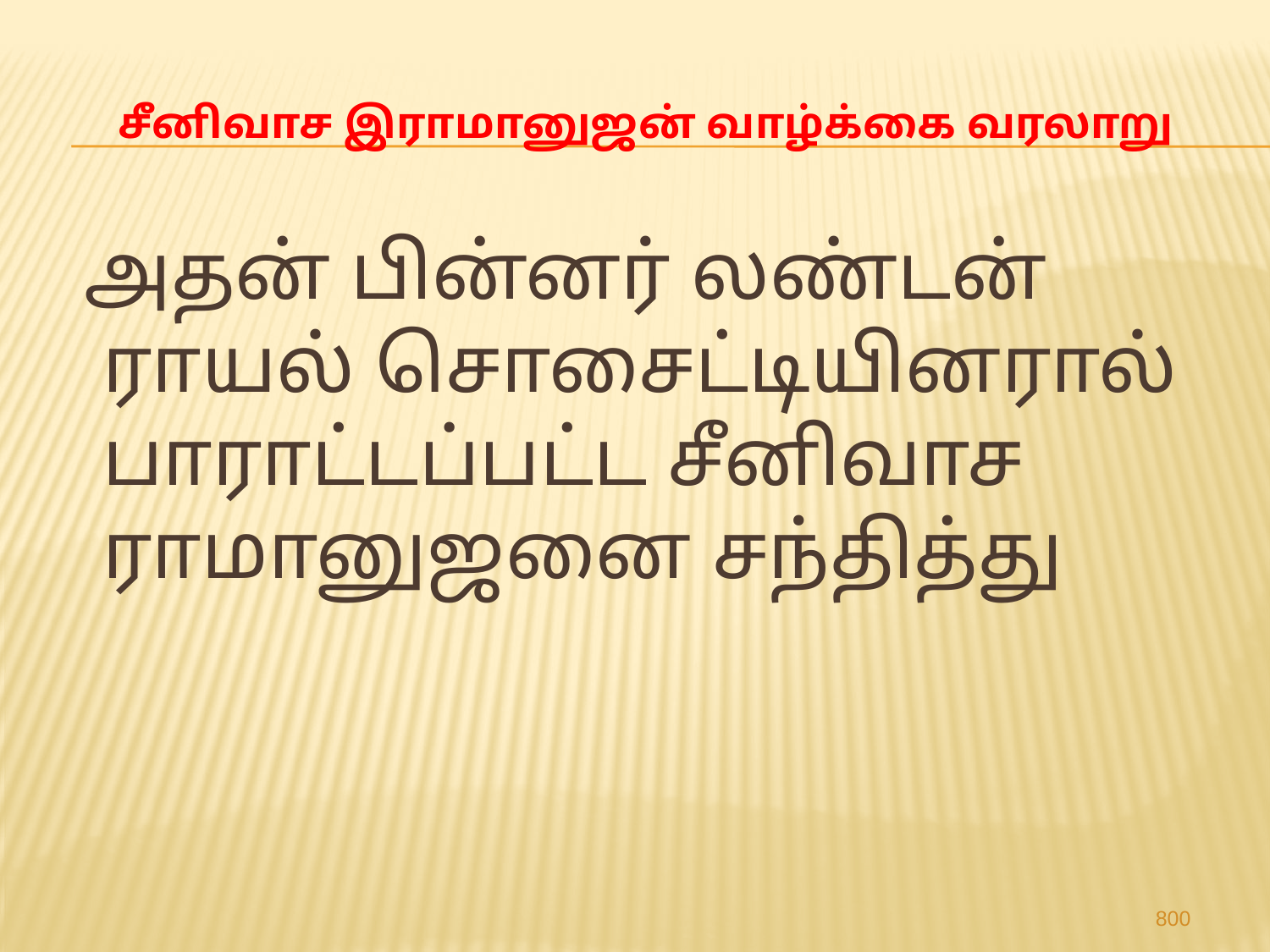

# சீனிவாச இராமானுஜன் வாழ்க்கை வரலாறு
  அதன் பின்னர் லண்டன் ராயல் சொசைட்டியினரால் பாராட்டப்பட்ட சீனிவாச ராமானுஜனை சந்தித்து

800